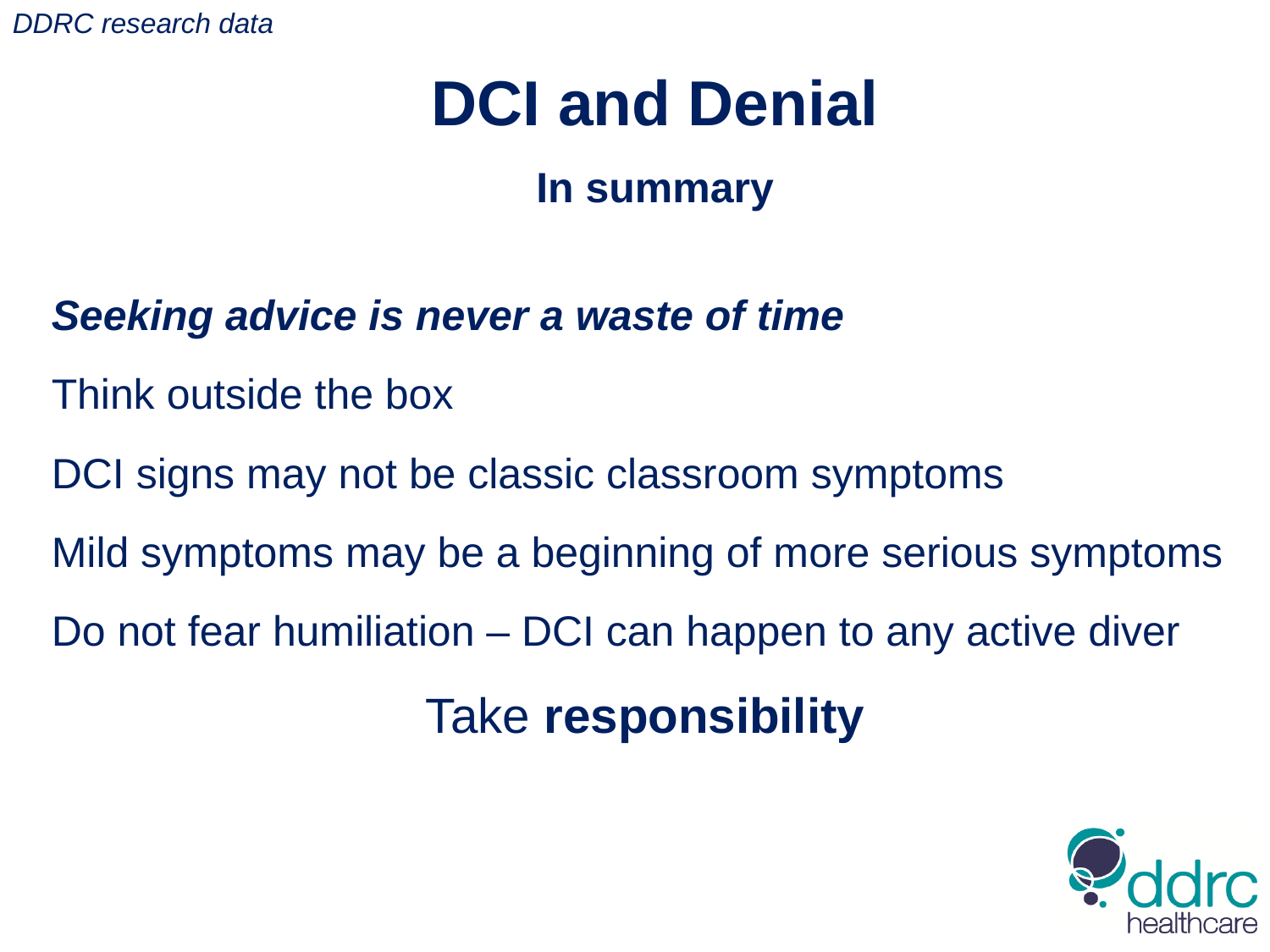

DDRC research data
DCI and Denial

In summary
Seeking advice is never a waste of time

Think outside the box

DCI signs may not be classic classroom symptoms

Mild symptoms may be a beginning of more serious symptoms

Do not fear humiliation – DCI can happen to any active diver

Take responsibility